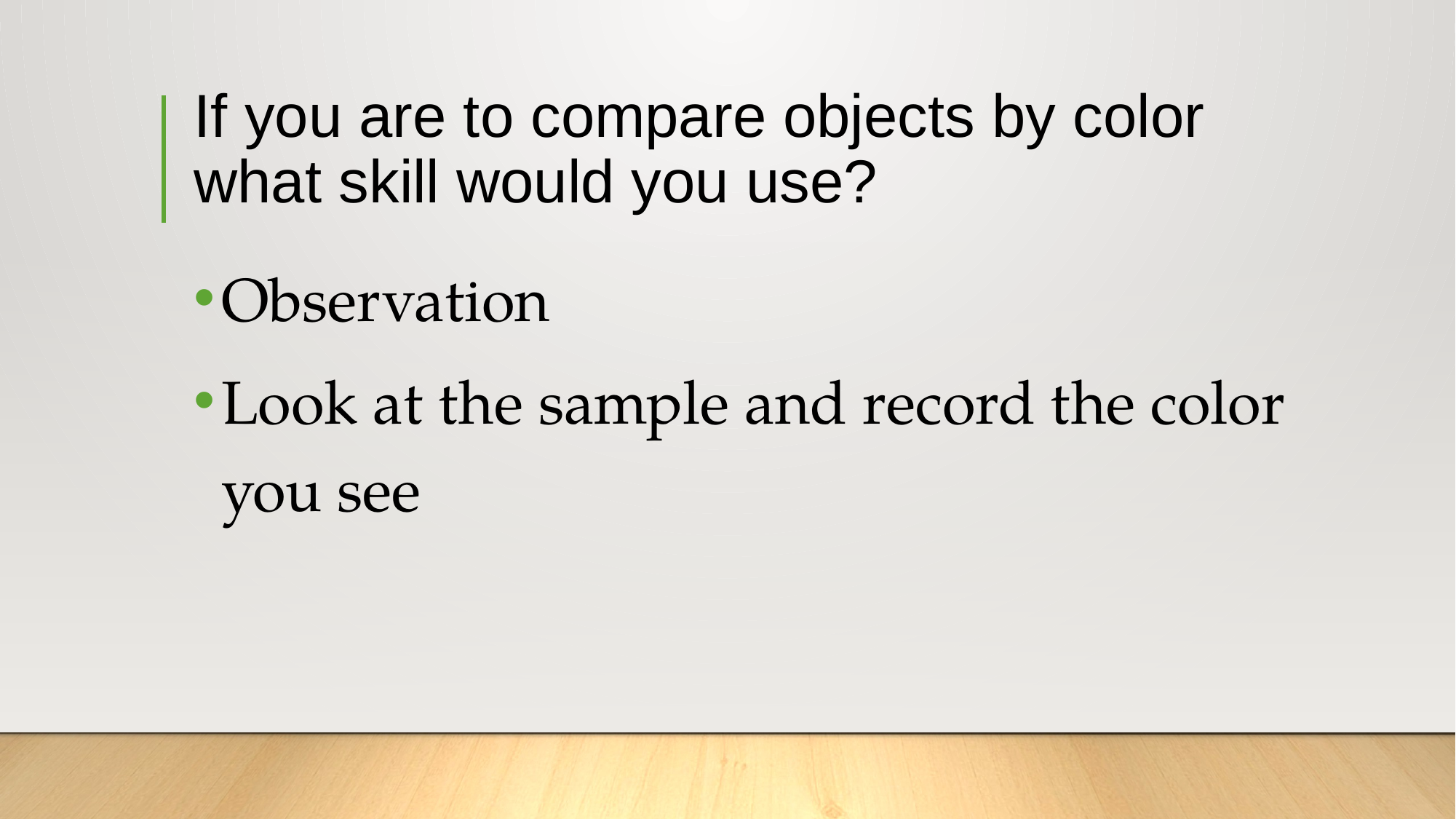

# If you are to compare objects by color what skill would you use?
Observation
Look at the sample and record the color you see